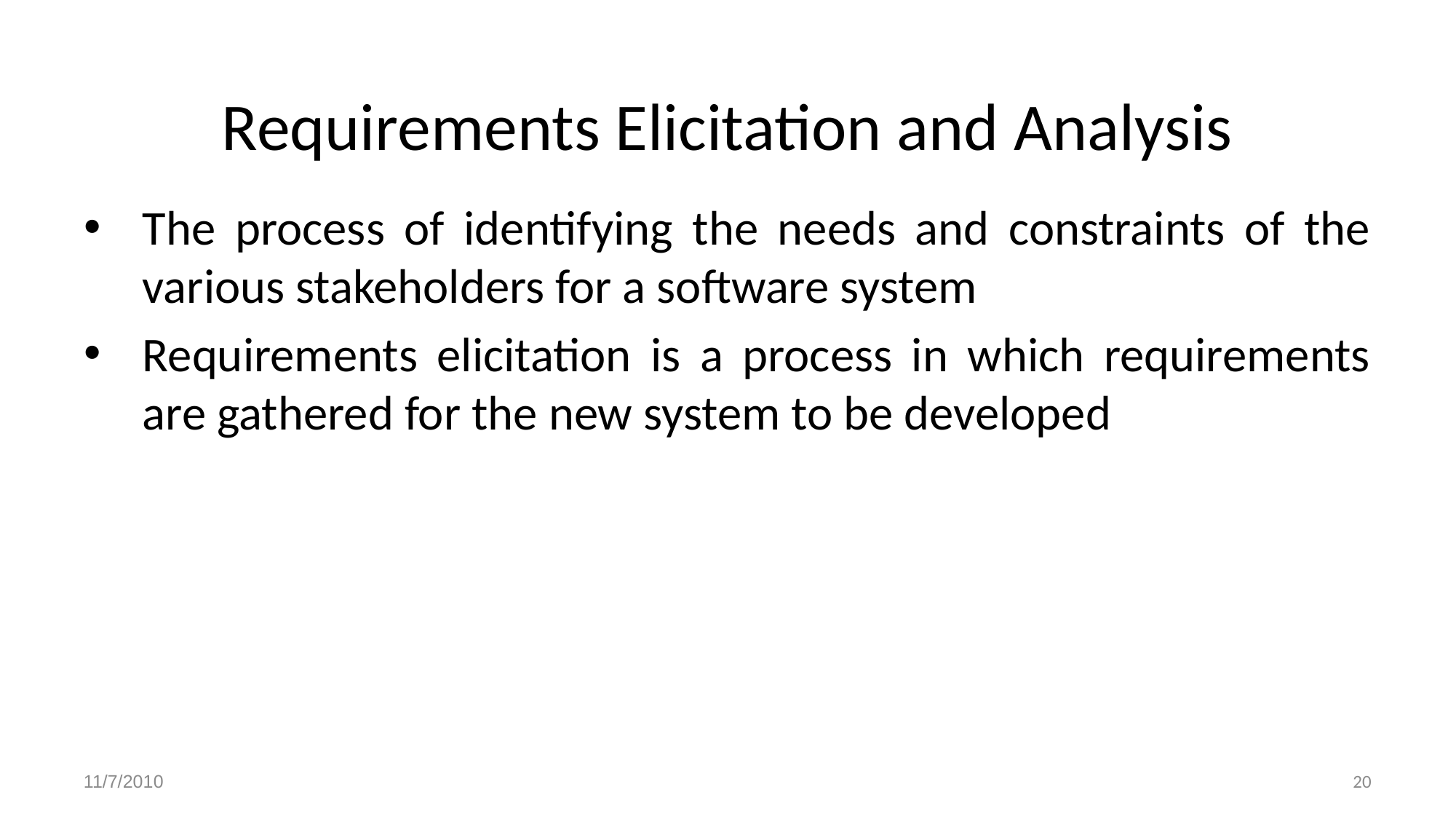

Requirements Elicitation and Analysis
The process of identifying the needs and constraints of the various stakeholders for a software system
Requirements elicitation is a process in which requirements are gathered for the new system to be developed

20
11/7/2010